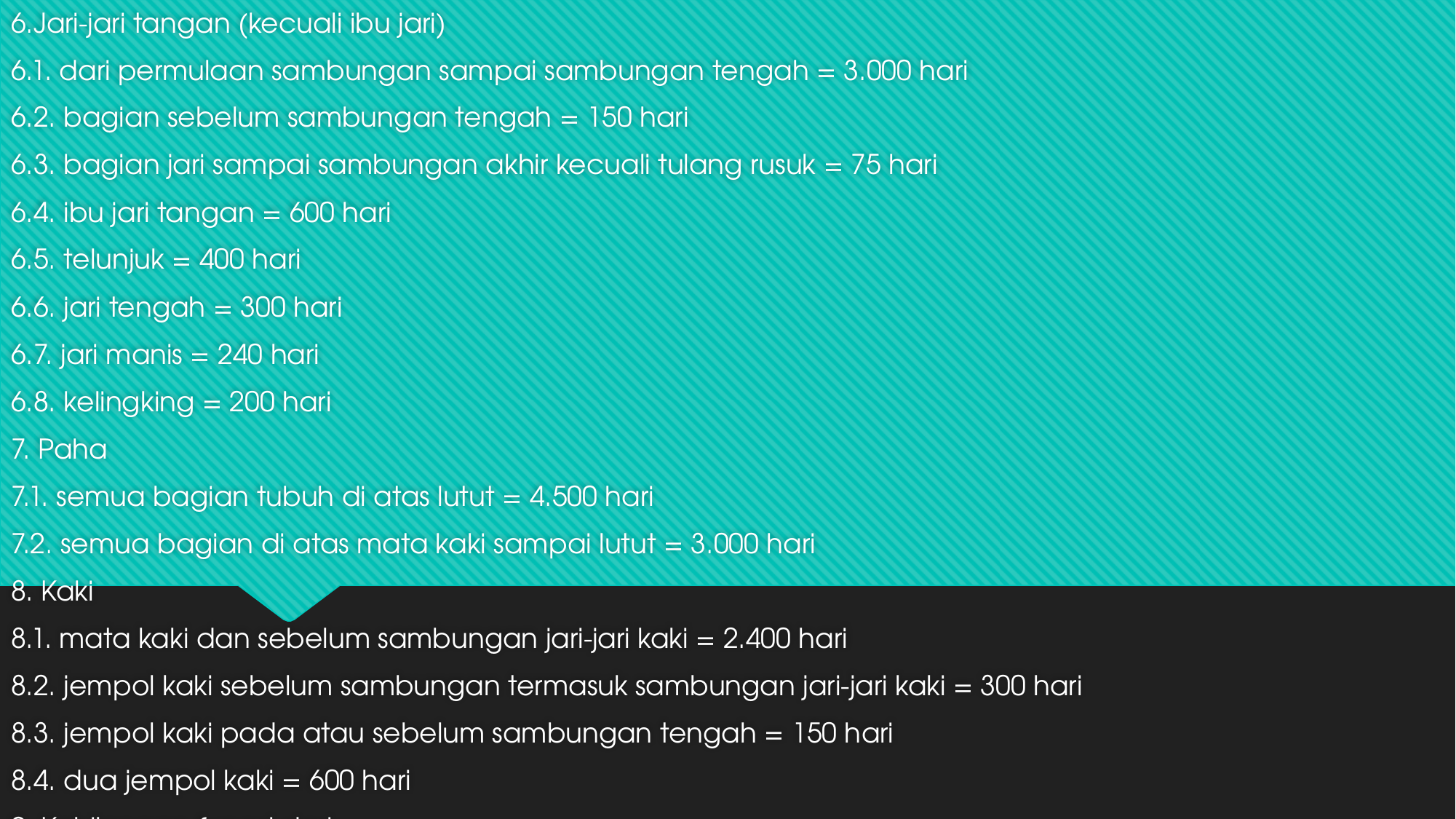

6.Jari-jari tangan (kecuali ibu jari)
6.1. dari permulaan sambungan sampai sambungan tengah = 3.000 hari
6.2. bagian sebelum sambungan tengah = 150 hari
6.3. bagian jari sampai sambungan akhir kecuali tulang rusuk = 75 hari
6.4. ibu jari tangan = 600 hari
6.5. telunjuk = 400 hari
6.6. jari tengah = 300 hari
6.7. jari manis = 240 hari
6.8. kelingking = 200 hari
7. Paha
7.1. semua bagian tubuh di atas lutut = 4.500 hari
7.2. semua bagian di atas mata kaki sampai lutut = 3.000 hari
8. Kaki
8.1. mata kaki dan sebelum sambungan jari-jari kaki = 2.400 hari
8.2. jempol kaki sebelum sambungan termasuk sambungan jari-jari kaki = 300 hari
8.3. jempol kaki pada atau sebelum sambungan tengah = 150 hari
8.4. dua jempol kaki = 600 hari
9. Kehilangan fungsi dari:
9.1. satu mata/buta = 1.800 hari
9.2. satu telinga/tuli = 600 hari
 9.3. kedua telinga/tuli = 3.000 hari